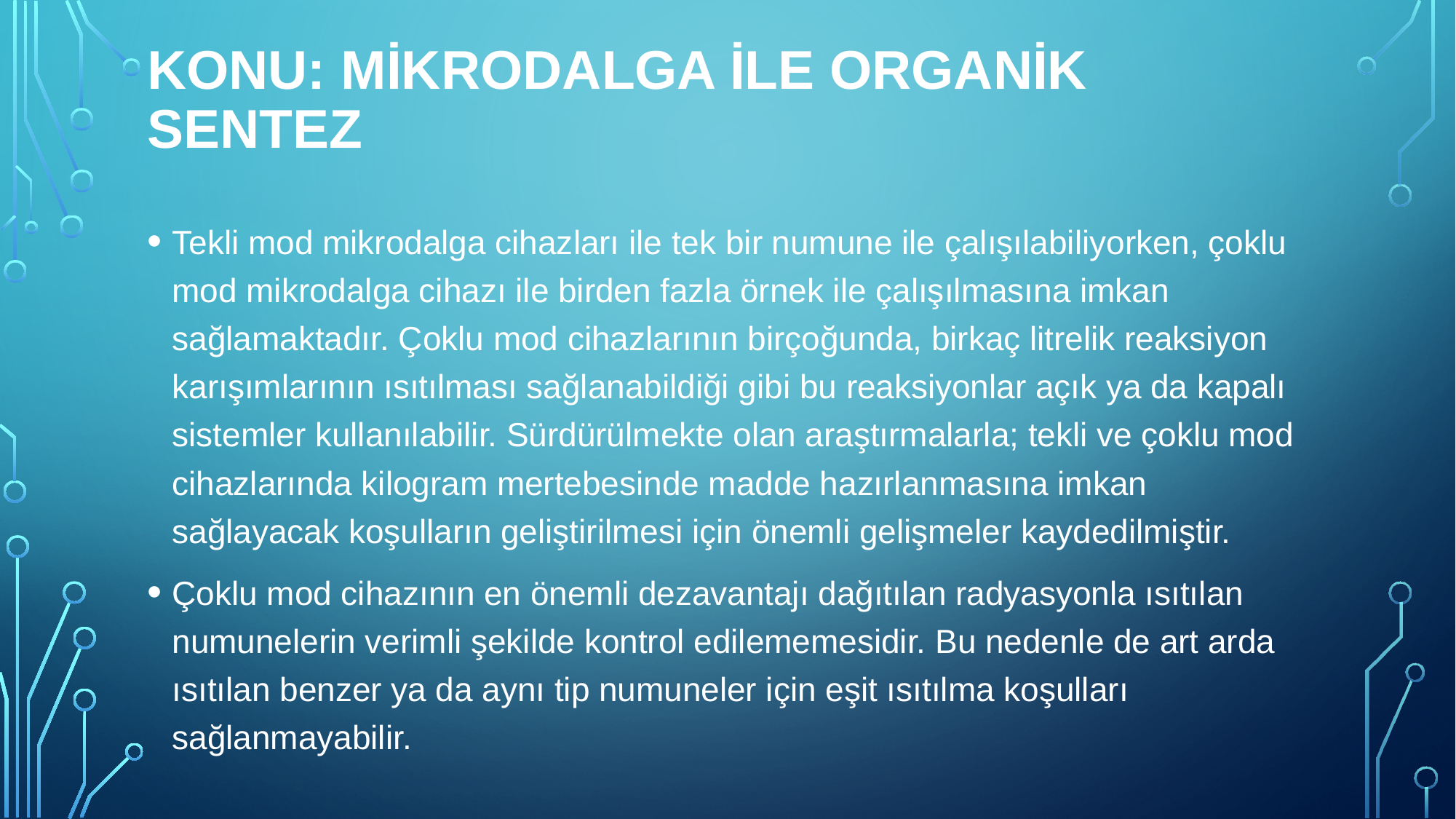

# Konu: MİKRODALGA İLE ORGANİK SENTEZ
Tekli mod mikrodalga cihazları ile tek bir numune ile çalışılabiliyorken, çoklu mod mikrodalga cihazı ile birden fazla örnek ile çalışılmasına imkan sağlamaktadır. Çoklu mod cihazlarının birçoğunda, birkaç litrelik reaksiyon karışımlarının ısıtılması sağlanabildiği gibi bu reaksiyonlar açık ya da kapalı sistemler kullanılabilir. Sürdürülmekte olan araştırmalarla; tekli ve çoklu mod cihazlarında kilogram mertebesinde madde hazırlanmasına imkan sağlayacak koşulların geliştirilmesi için önemli gelişmeler kaydedilmiştir.
Çoklu mod cihazının en önemli dezavantajı dağıtılan radyasyonla ısıtılan numunelerin verimli şekilde kontrol edilememesidir. Bu nedenle de art arda ısıtılan benzer ya da aynı tip numuneler için eşit ısıtılma koşulları sağlanmayabilir.